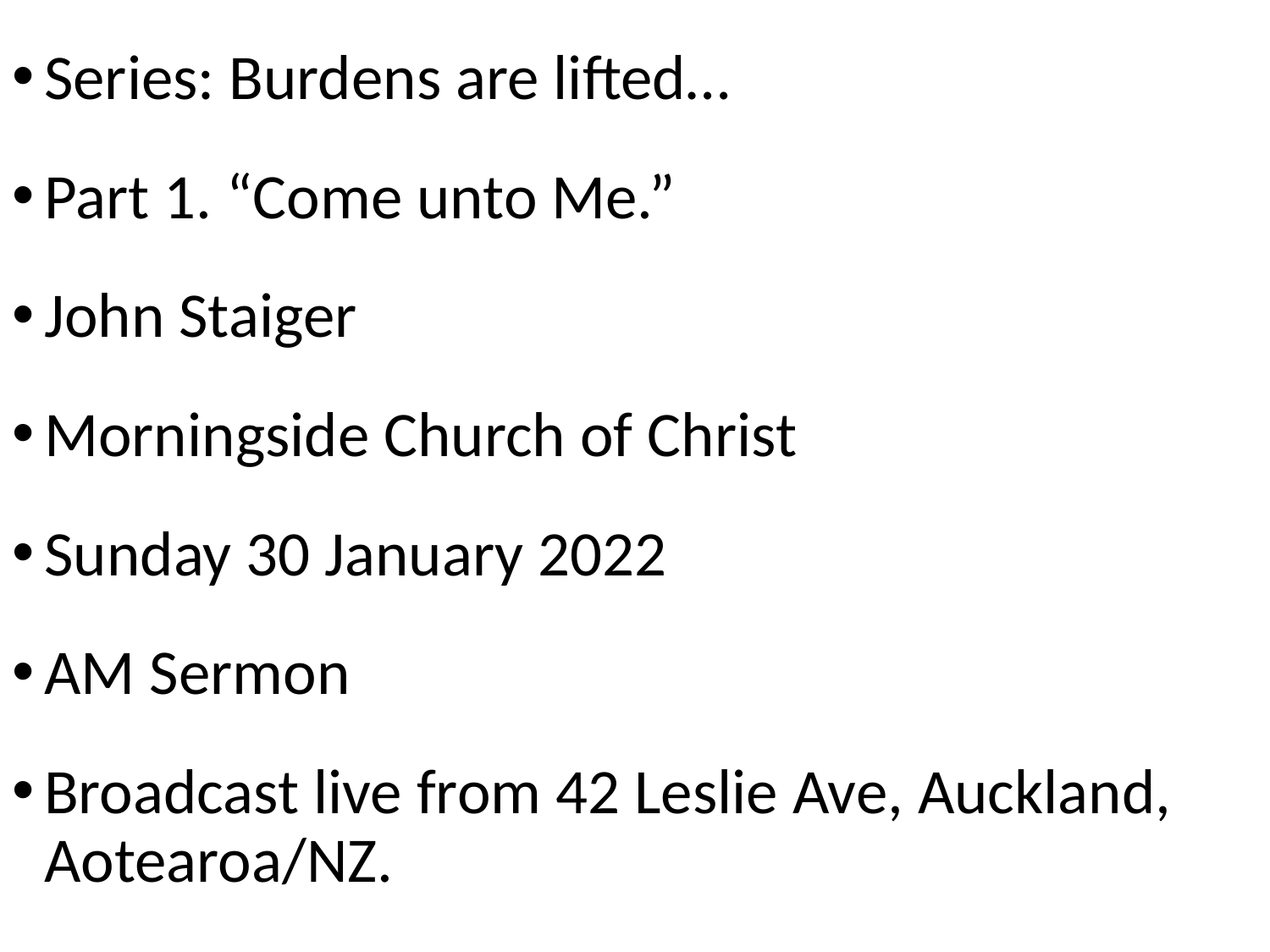

Series: Burdens are lifted…

Part 1. “Come unto Me.”

John Staiger

Morningside Church of Christ

Sunday 30 January 2022

AM Sermon

Broadcast live from 42 Leslie Ave, Auckland, Aotearoa/NZ.